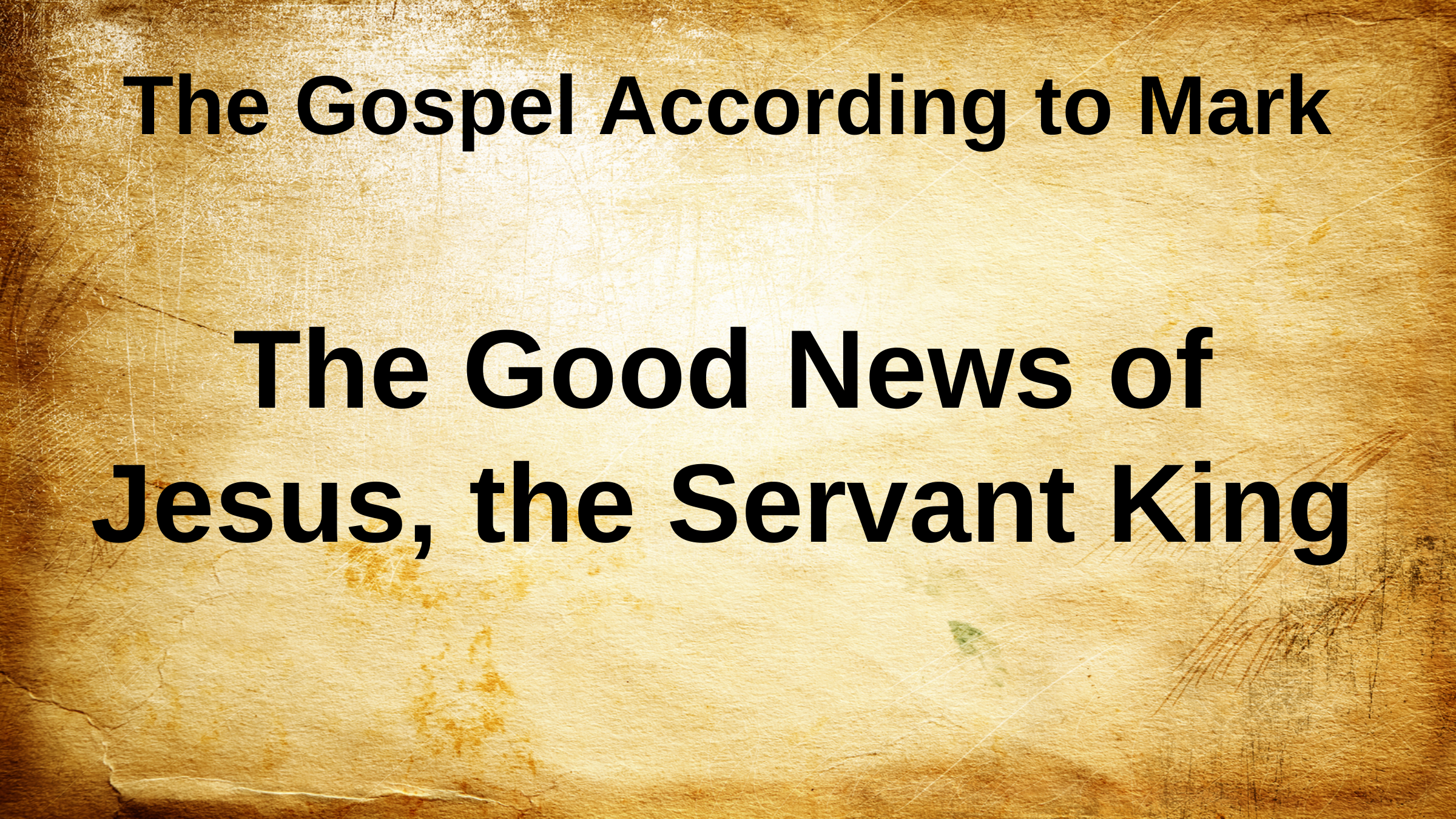

# The Gospel According to Mark
The Good News of Jesus, the Servant King